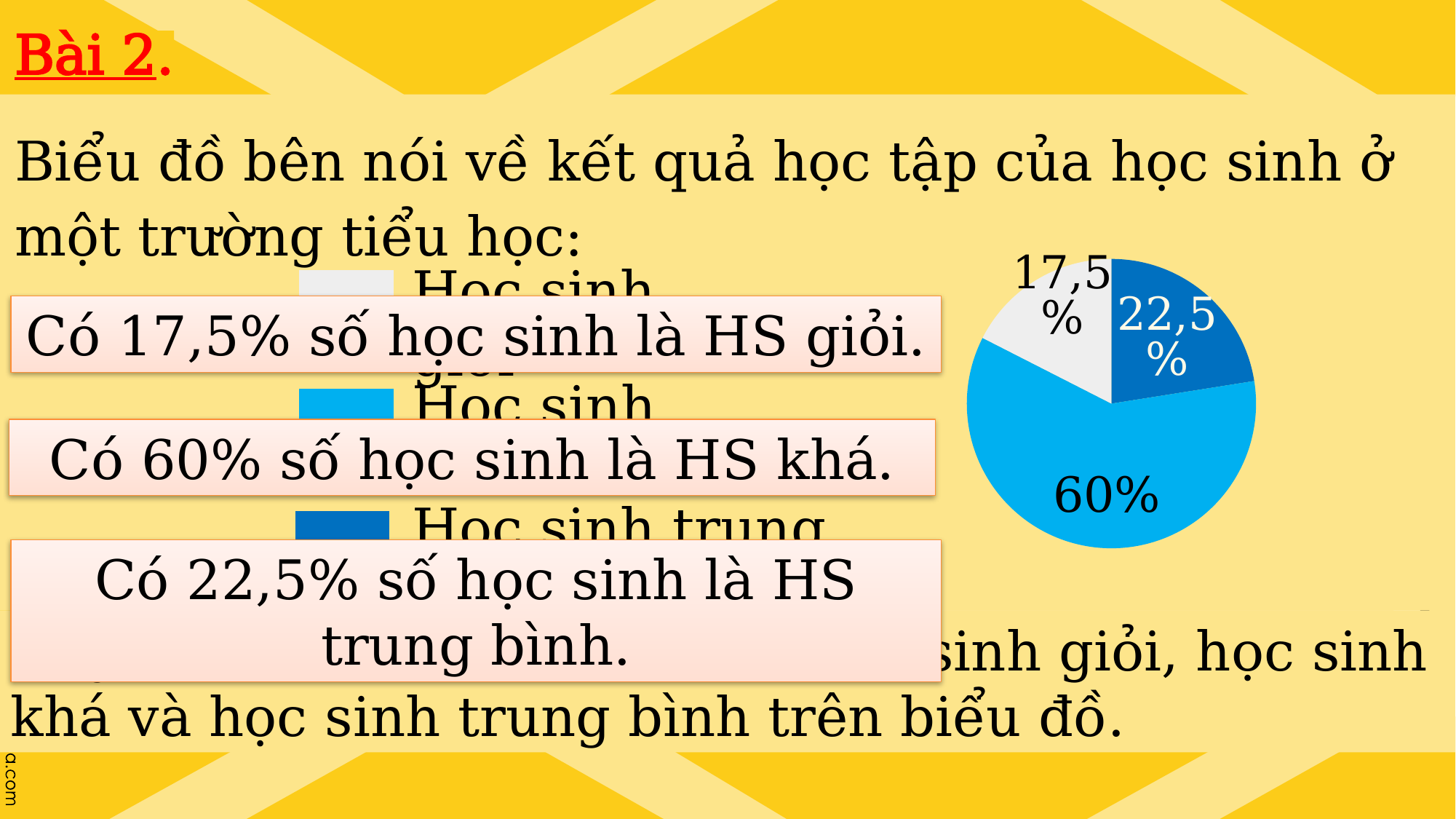

# Bài 2. (SGK/102)
Biểu đồ bên nói về kết quả học tập của học sinh ở một trường tiểu học:

### Chart

| Category | Sales |
|---|---|
| 1st Qtr | 22.5 |
| 2nd Qtr | 60.0 |
| 3rd Qtr | 17.5 |
|  | None |
Học sinh giỏi
|  |
| --- |
Có 17,5% số học sinh là HS giỏi.
Học sinh khá
|  |
| --- |
Có 60% số học sinh là HS khá.
Học sinh trung bình
|  |
| --- |
Có 22,5% số học sinh là HS trung bình.
Hãy đọc tỉ số phần trăm của học sinh giỏi, học sinh khá và học sinh trung bình trên biểu đồ.